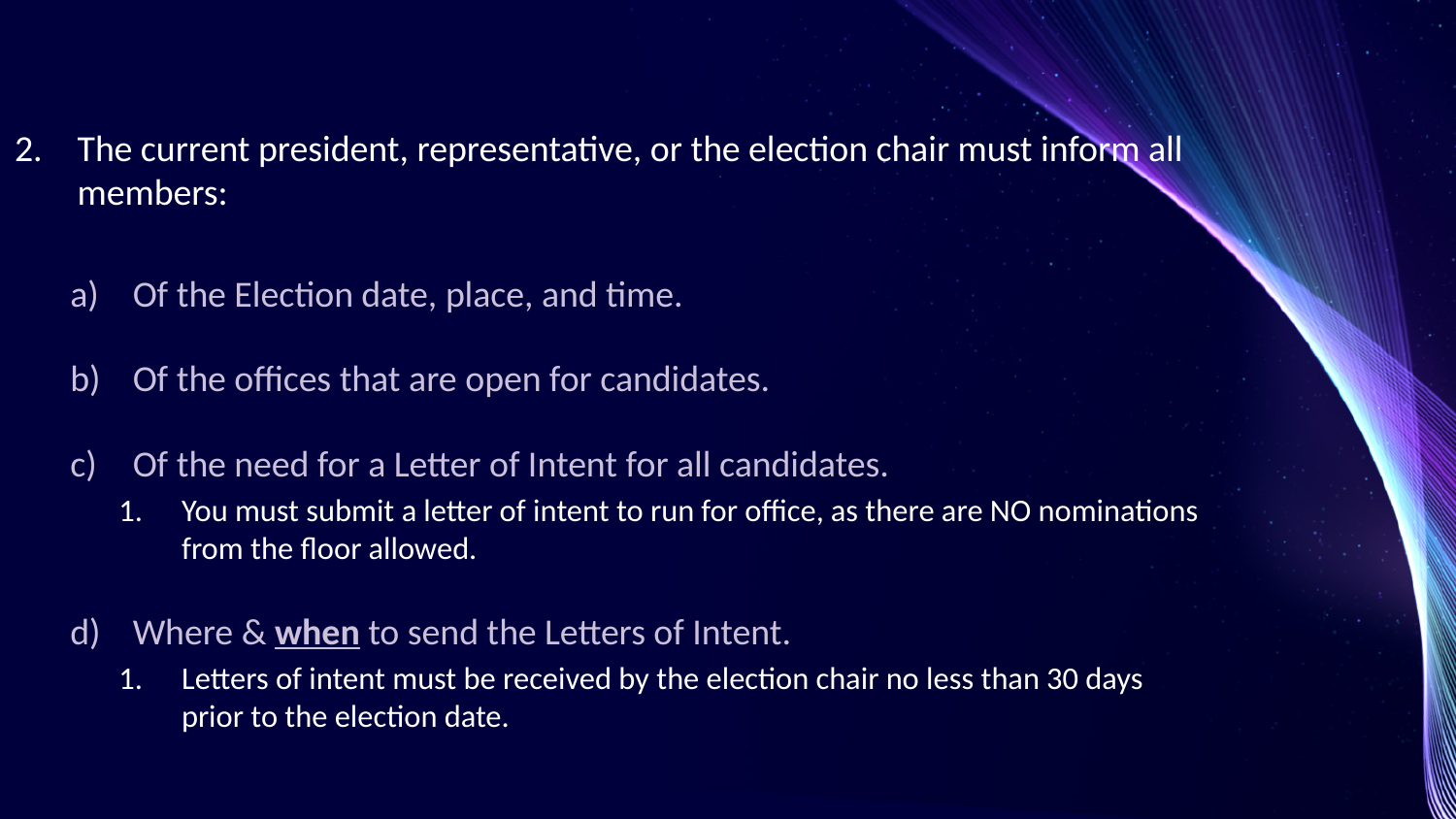

The current president, representative, or the election chair must inform all members:

Of the Election date, place, and time.

Of the offices that are open for candidates.

Of the need for a Letter of Intent for all candidates.
You must submit a letter of intent to run for office, as there are NO nominations from the floor allowed.

Where & when to send the Letters of Intent.
Letters of intent must be received by the election chair no less than 30 days prior to the election date.